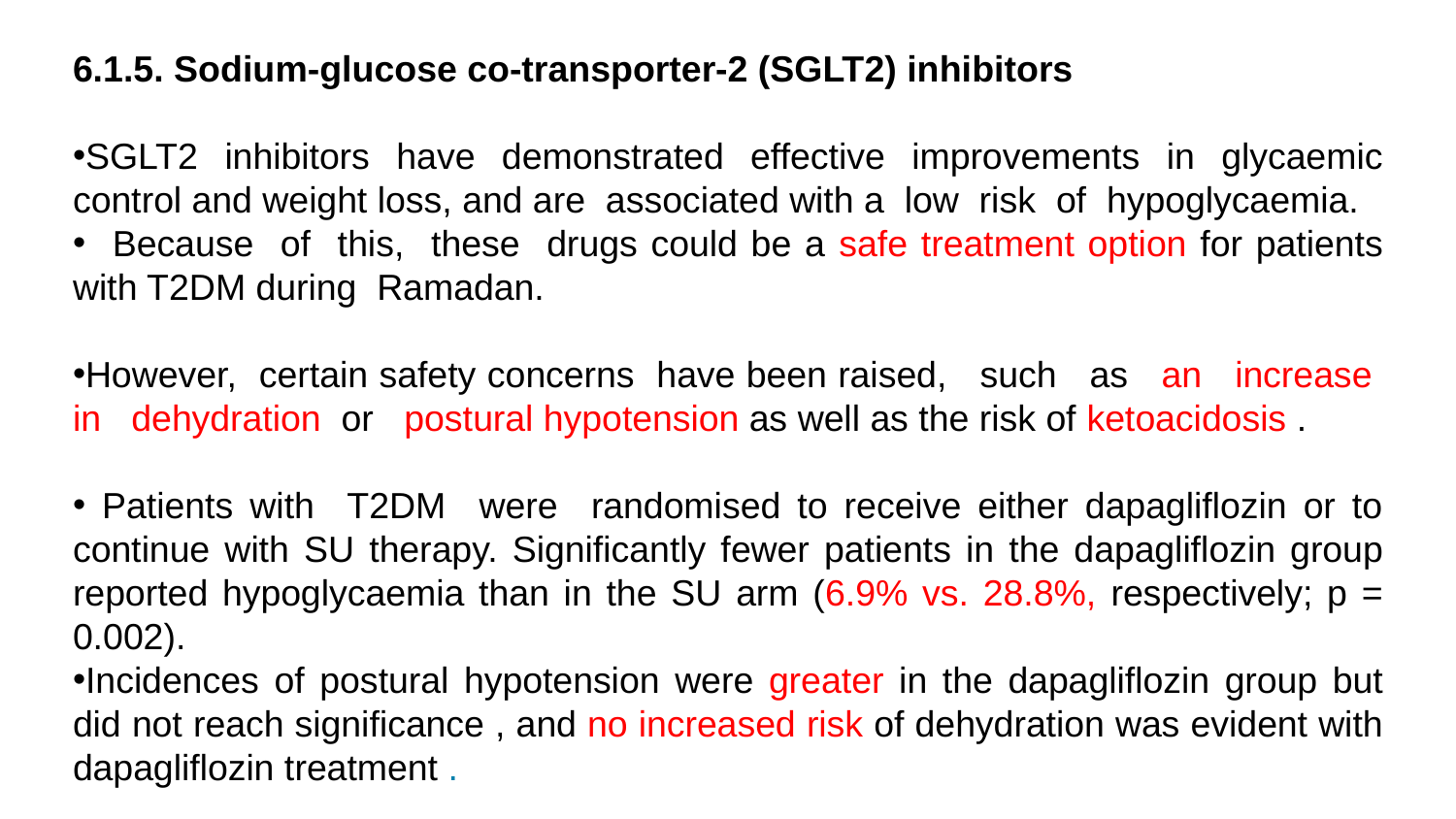

6.1.5. Sodium-glucose co-transporter-2 (SGLT2) inhibitors

SGLT2 inhibitors have demonstrated effective improvements in glycaemic control and weight loss, and are  associated with a  low  risk  of  hypoglycaemia.
  Because  of  this,  these  drugs could be a safe treatment option for patients with T2DM during  Ramadan.

However,  certain safety concerns  have been raised,   such   as   an   increase  in   dehydration  or   postural hypotension as well as the risk of ketoacidosis .

 Patients with  T2DM  were  randomised to receive either dapagliﬂozin or to continue with SU therapy. Signiﬁcantly fewer patients in the dapagliﬂozin group reported hypoglycaemia than in the SU arm (6.9% vs. 28.8%, respectively; p = 0.002).
Incidences of postural hypotension were greater in the dapagliﬂozin group but did not reach signiﬁcance , and no increased risk of dehydration was evident with dapagliﬂozin treatment .